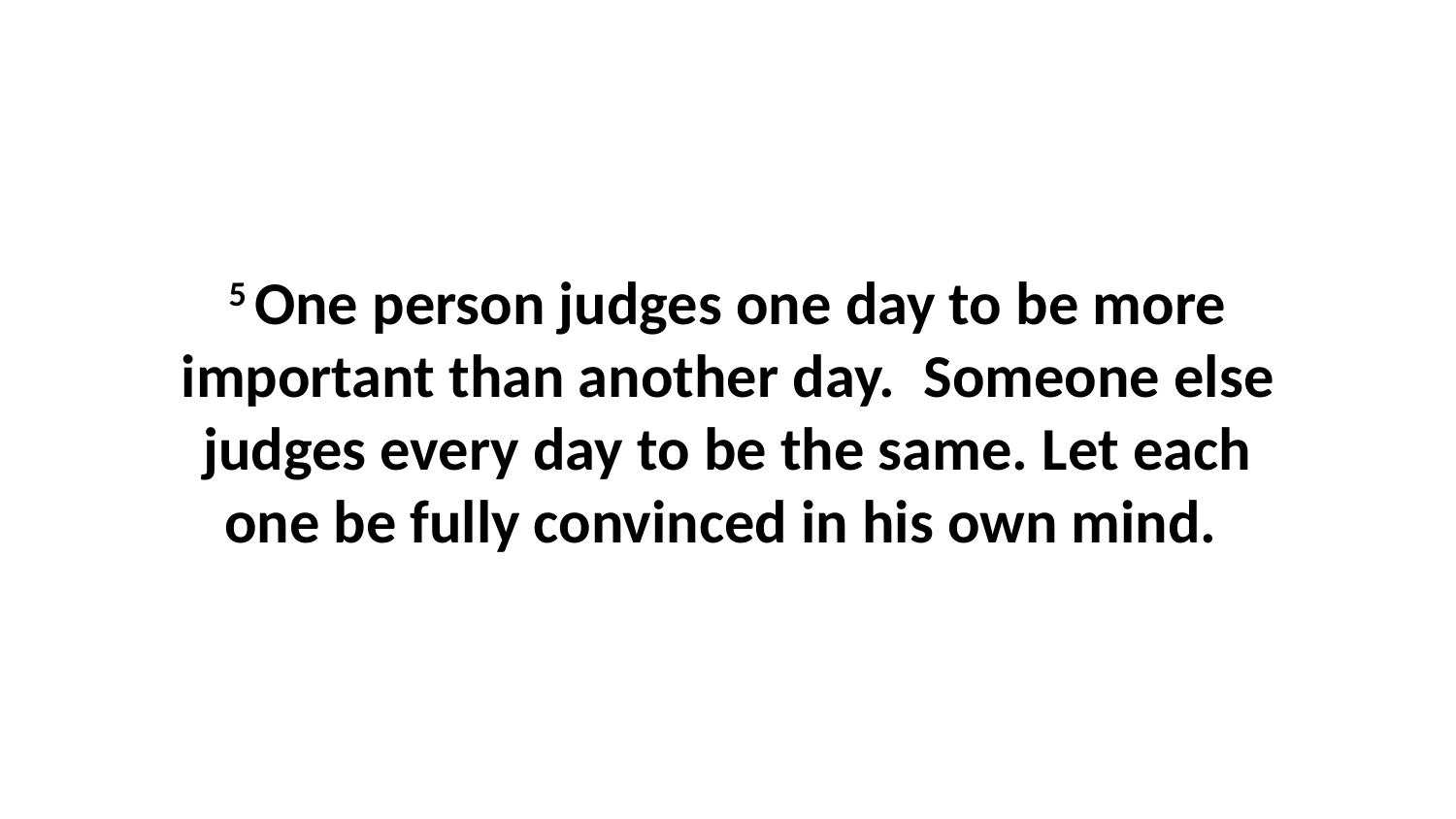

5 One person judges one day to be more important than another day.  Someone else judges every day to be the same. Let each one be fully convinced in his own mind.